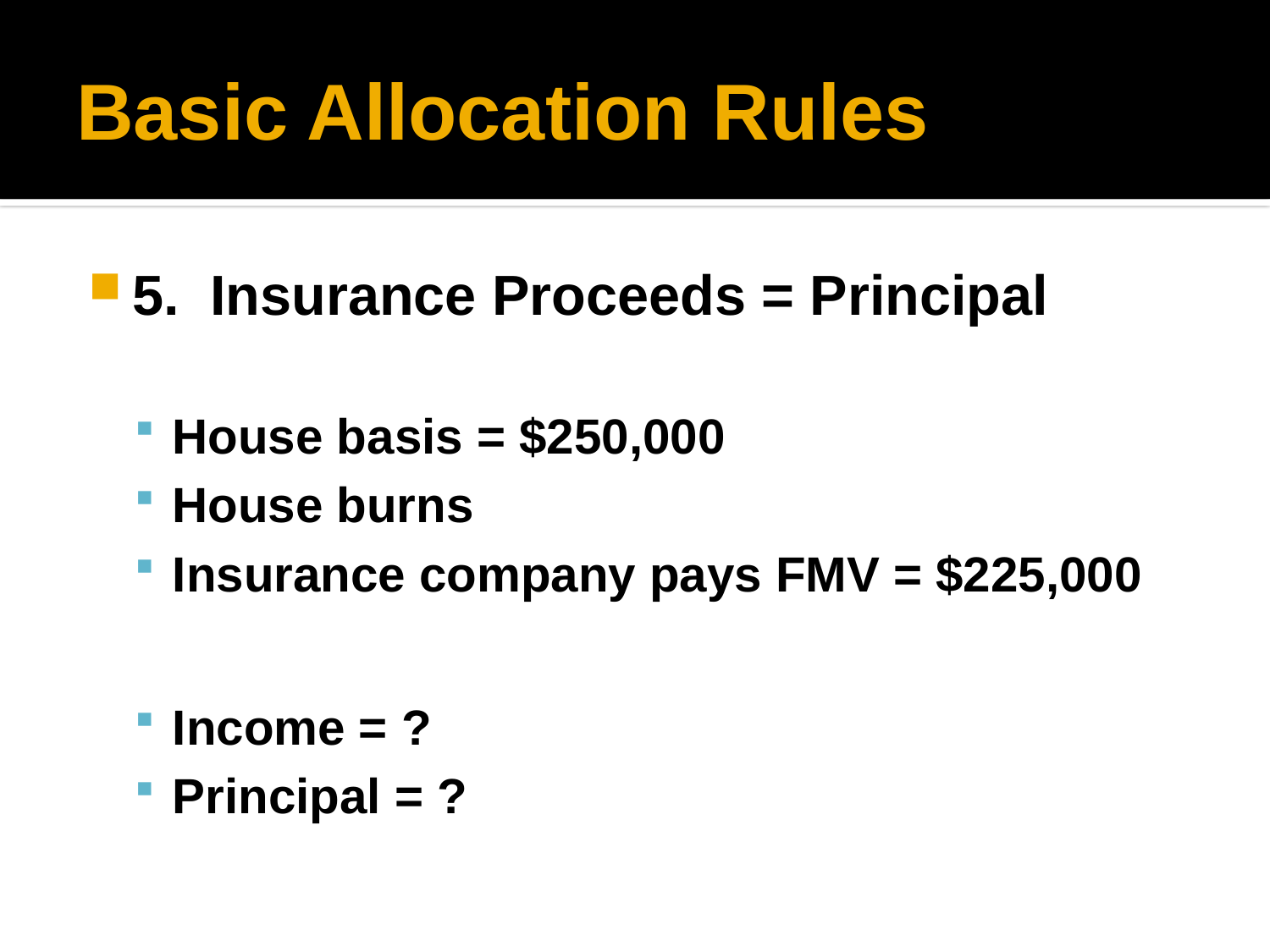

# Basic Allocation Rules
5.  Insurance Proceeds = Principal

House basis = $250,000
House burns
Insurance company pays FMV = $225,000

Income = ?
Principal = ?